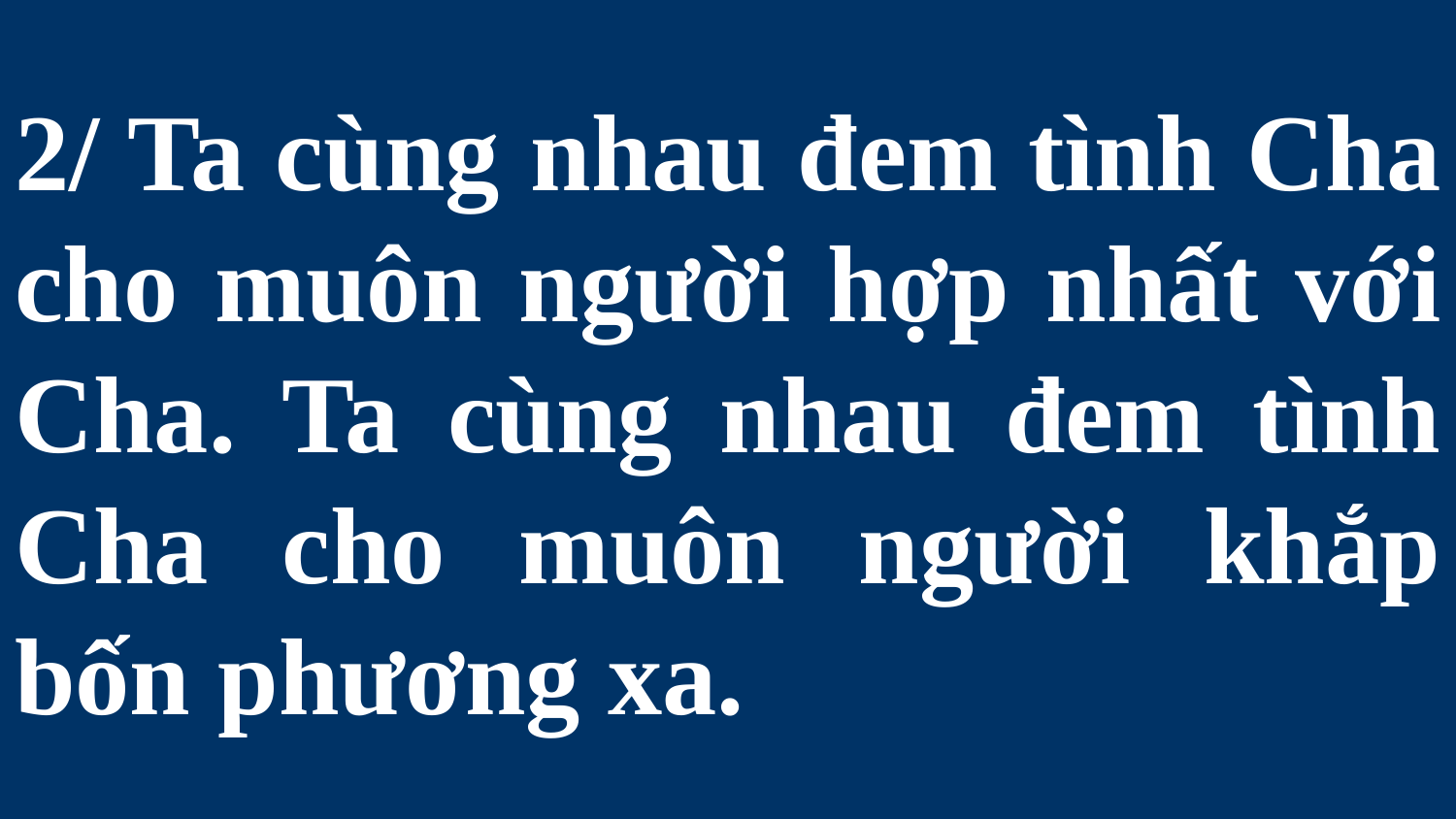

# 2/ Ta cùng nhau đem tình Cha cho muôn người hợp nhất với Cha. Ta cùng nhau đem tình Cha cho muôn người khắp bốn phương xa.